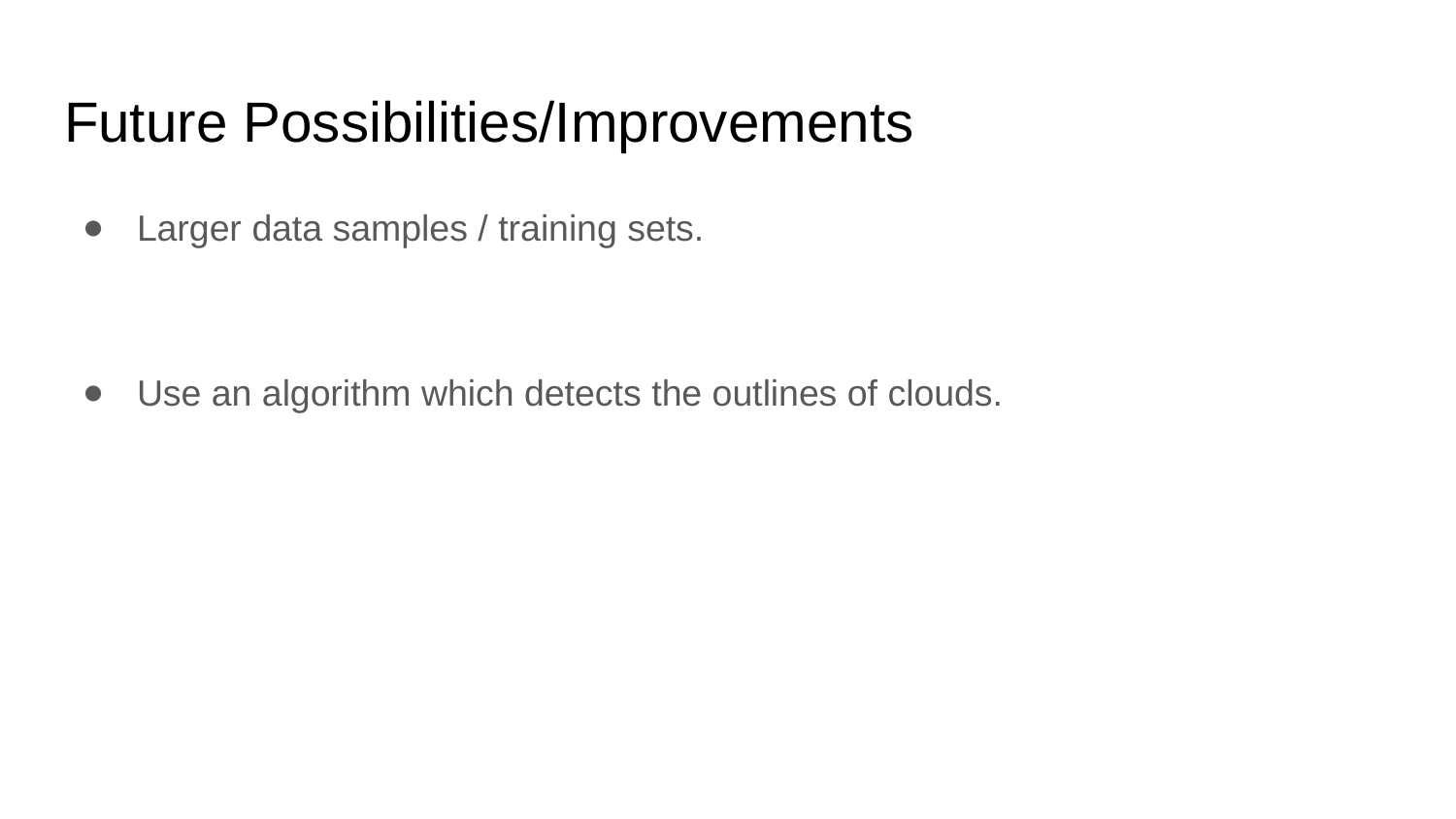

# Future Possibilities/Improvements
Larger data samples / training sets.

Use an algorithm which detects the outlines of clouds.